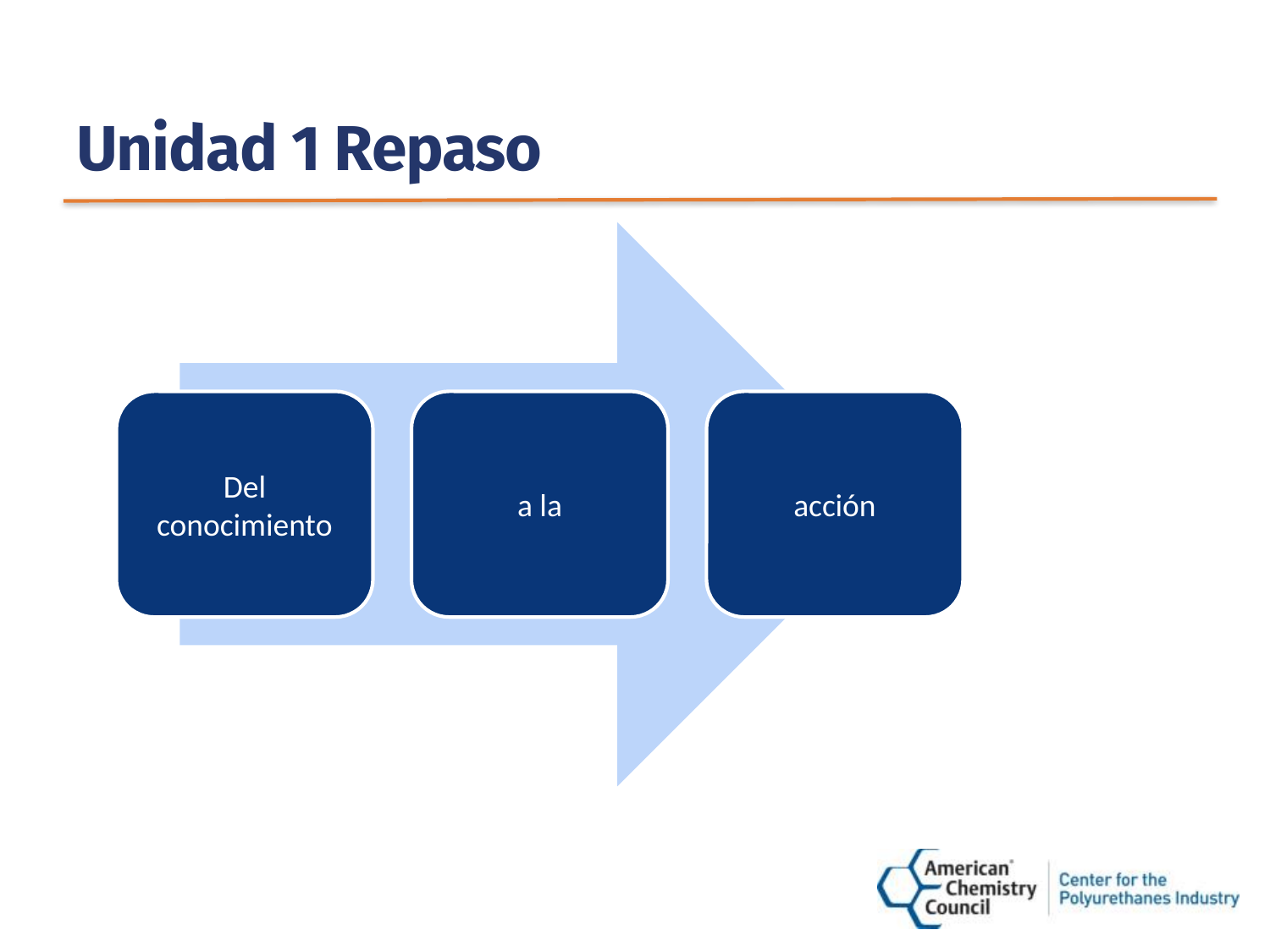

# Unidad 1 Repaso
Del conocimiento
a la
acción